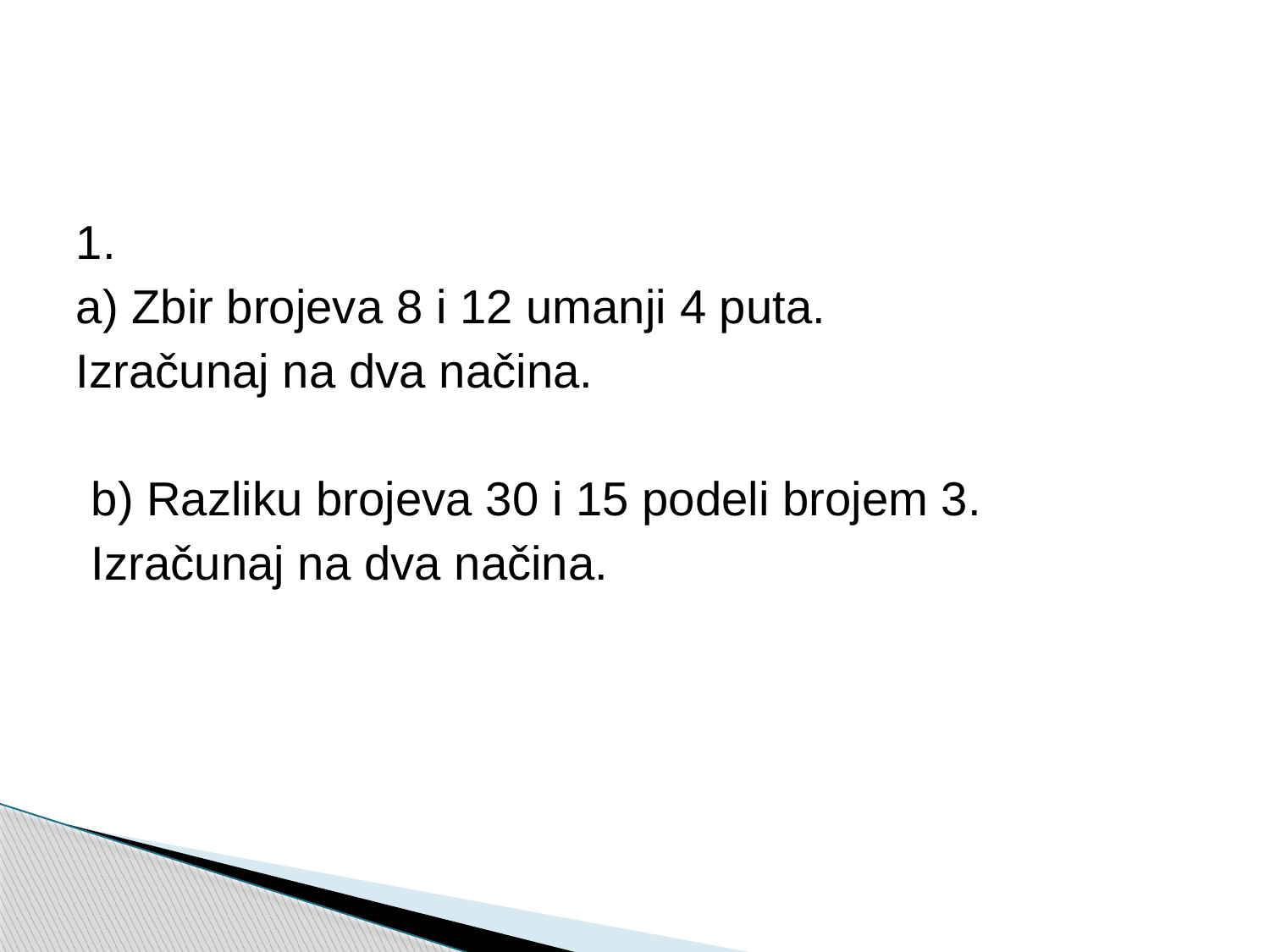

1.
a) Zbir brojeva 8 i 12 umanji 4 puta.
Izračunaj na dva načina.

b) Razliku brojeva 30 i 15 podeli brojem 3.
Izračunaj na dva načina.